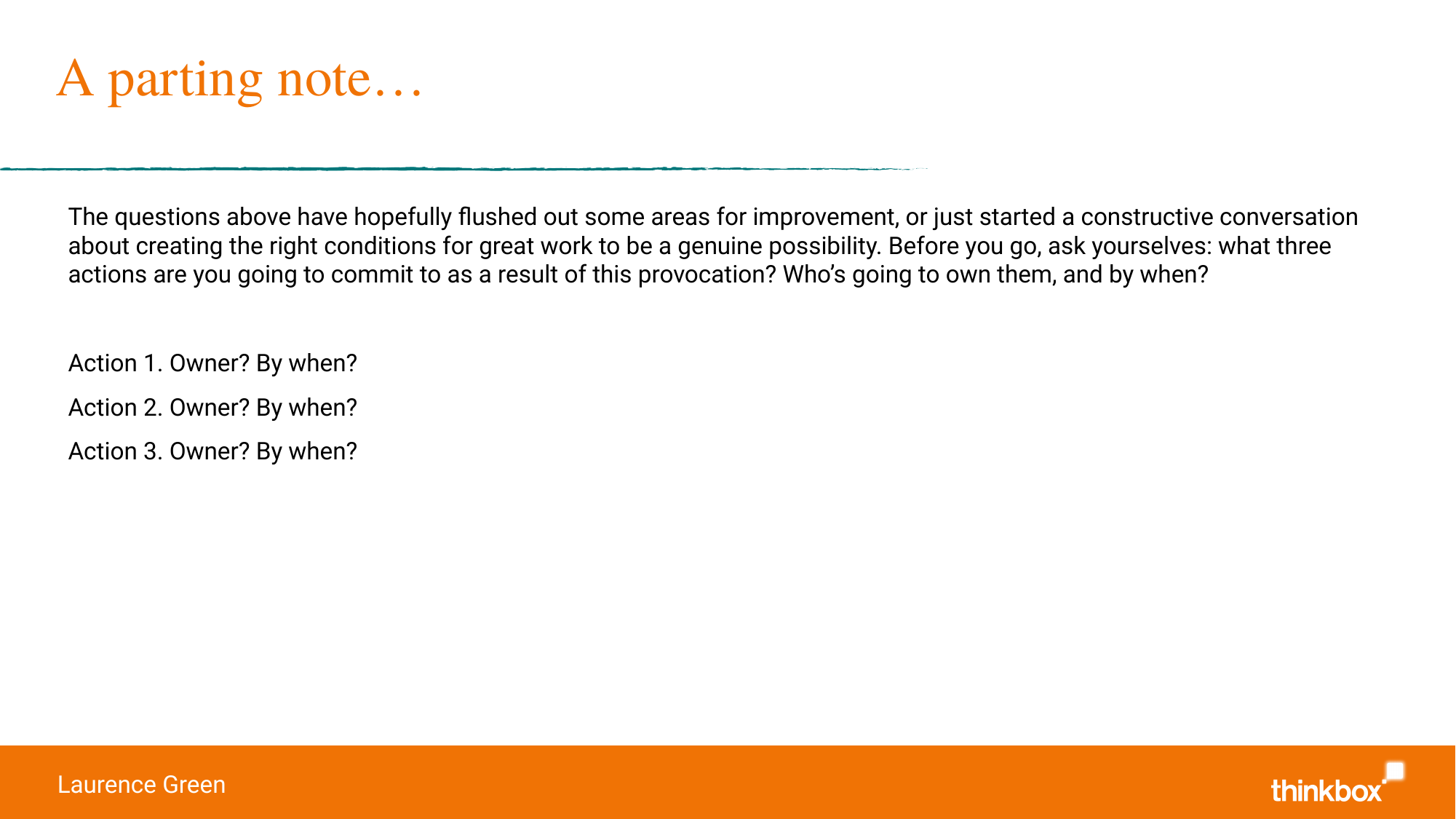

# A parting note…
The questions above have hopefully flushed out some areas for improvement, or just started a constructive conversation about creating the right conditions for great work to be a genuine possibility. Before you go, ask yourselves: what three actions are you going to commit to as a result of this provocation? Who’s going to own them, and by when?

Action 1. Owner? By when?
Action 2. Owner? By when?
Action 3. Owner? By when?